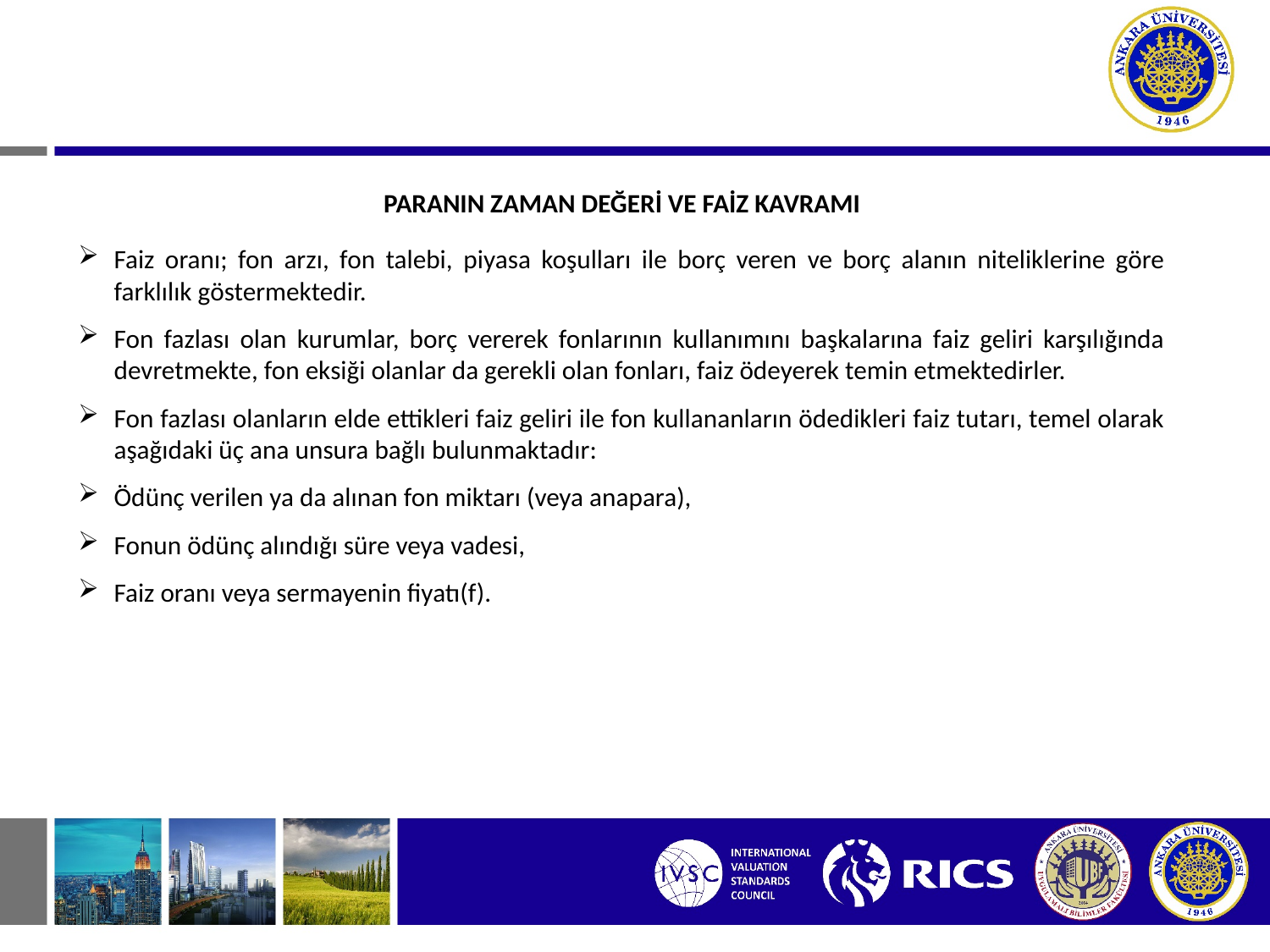

PARANIN ZAMAN DEĞERİ VE FAİZ KAVRAMI
Faiz oranı; fon arzı, fon talebi, piyasa koşulları ile borç veren ve borç alanın niteliklerine göre farklılık göstermektedir.
Fon fazlası olan kurumlar, borç vererek fonlarının kullanımını başkalarına faiz geliri karşılığında devretmekte, fon eksiği olanlar da gerekli olan fonları, faiz ödeyerek temin etmektedirler.
Fon fazlası olanların elde ettikleri faiz geliri ile fon kullananların ödedikleri faiz tutarı, temel olarak aşağıdaki üç ana unsura bağlı bulunmaktadır:
Ödünç verilen ya da alınan fon miktarı (veya anapara),
Fonun ödünç alındığı süre veya vadesi,
Faiz oranı veya sermayenin fiyatı(f).